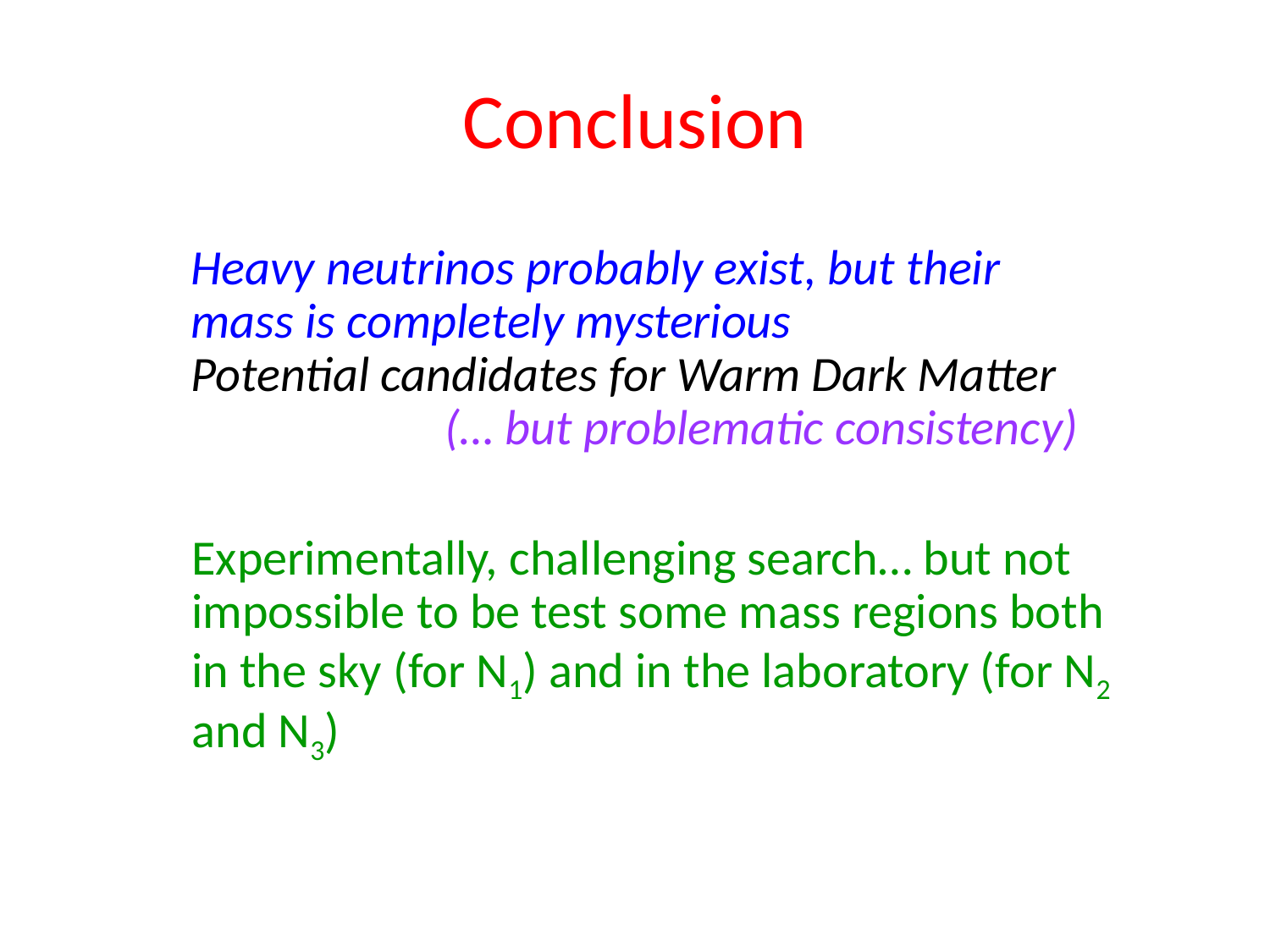

# Conclusion
Heavy neutrinos probably exist, but their mass is completely mysterious
Potential candidates for Warm Dark Matter
		(… but problematic consistency)
Experimentally, challenging search… but not impossible to be test some mass regions both in the sky (for N1) and in the laboratory (for N2 and N3)